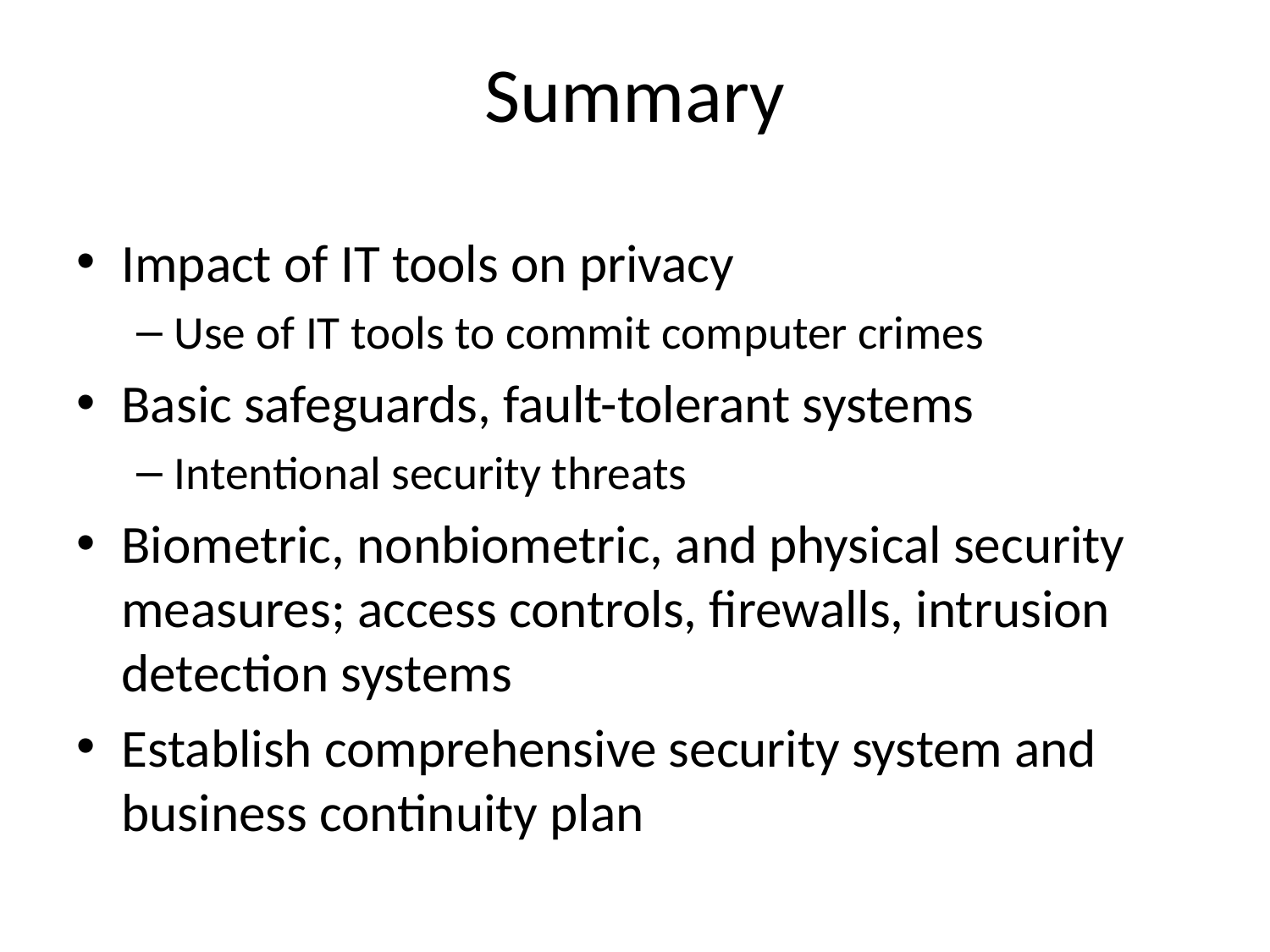

# Summary
Impact of IT tools on privacy
Use of IT tools to commit computer crimes
Basic safeguards, fault-tolerant systems
Intentional security threats
Biometric, nonbiometric, and physical security measures; access controls, firewalls, intrusion detection systems
Establish comprehensive security system and business continuity plan